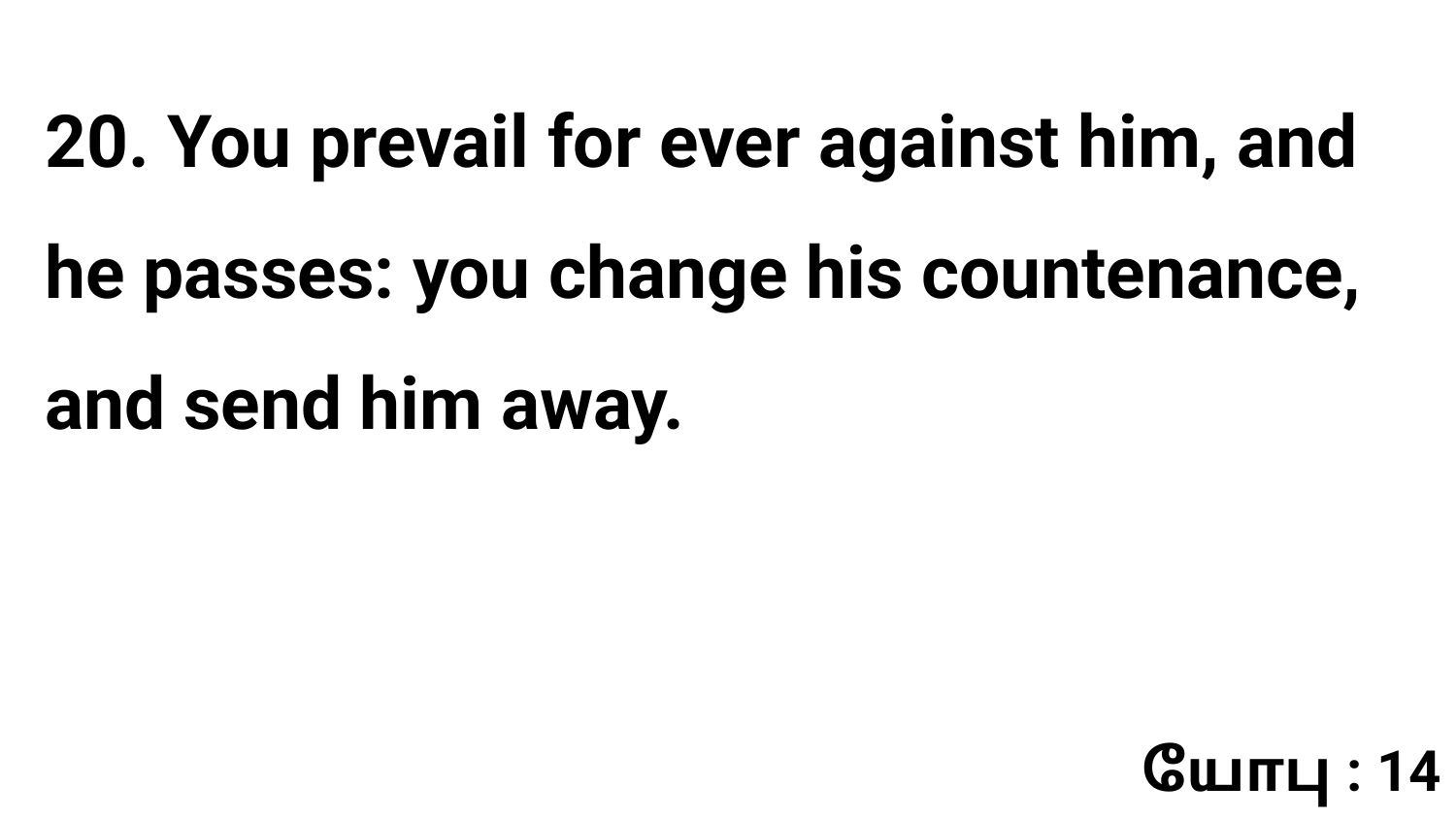

20. You prevail for ever against him, and he passes: you change his countenance, and send him away.
யோபு : 14